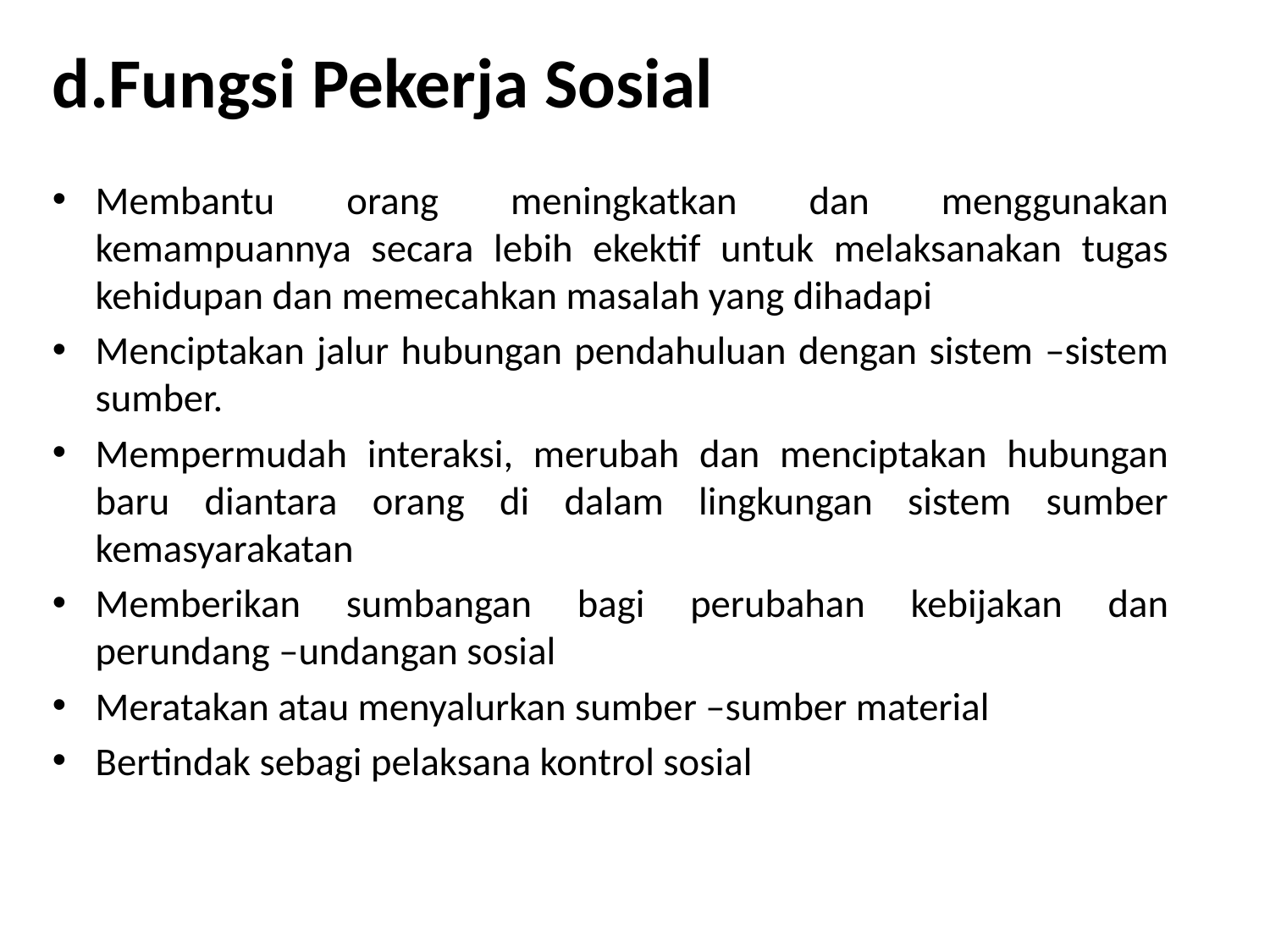

# d.Fungsi Pekerja Sosial
Membantu orang meningkatkan dan menggunakan kemampuannya secara lebih ekektif untuk melaksanakan tugas kehidupan dan memecahkan masalah yang dihadapi
Menciptakan jalur hubungan pendahuluan dengan sistem –sistem sumber.
Mempermudah interaksi, merubah dan menciptakan hubungan baru diantara orang di dalam lingkungan sistem sumber kemasyarakatan
Memberikan sumbangan bagi perubahan kebijakan dan perundang –undangan sosial
Meratakan atau menyalurkan sumber –sumber material
Bertindak sebagi pelaksana kontrol sosial